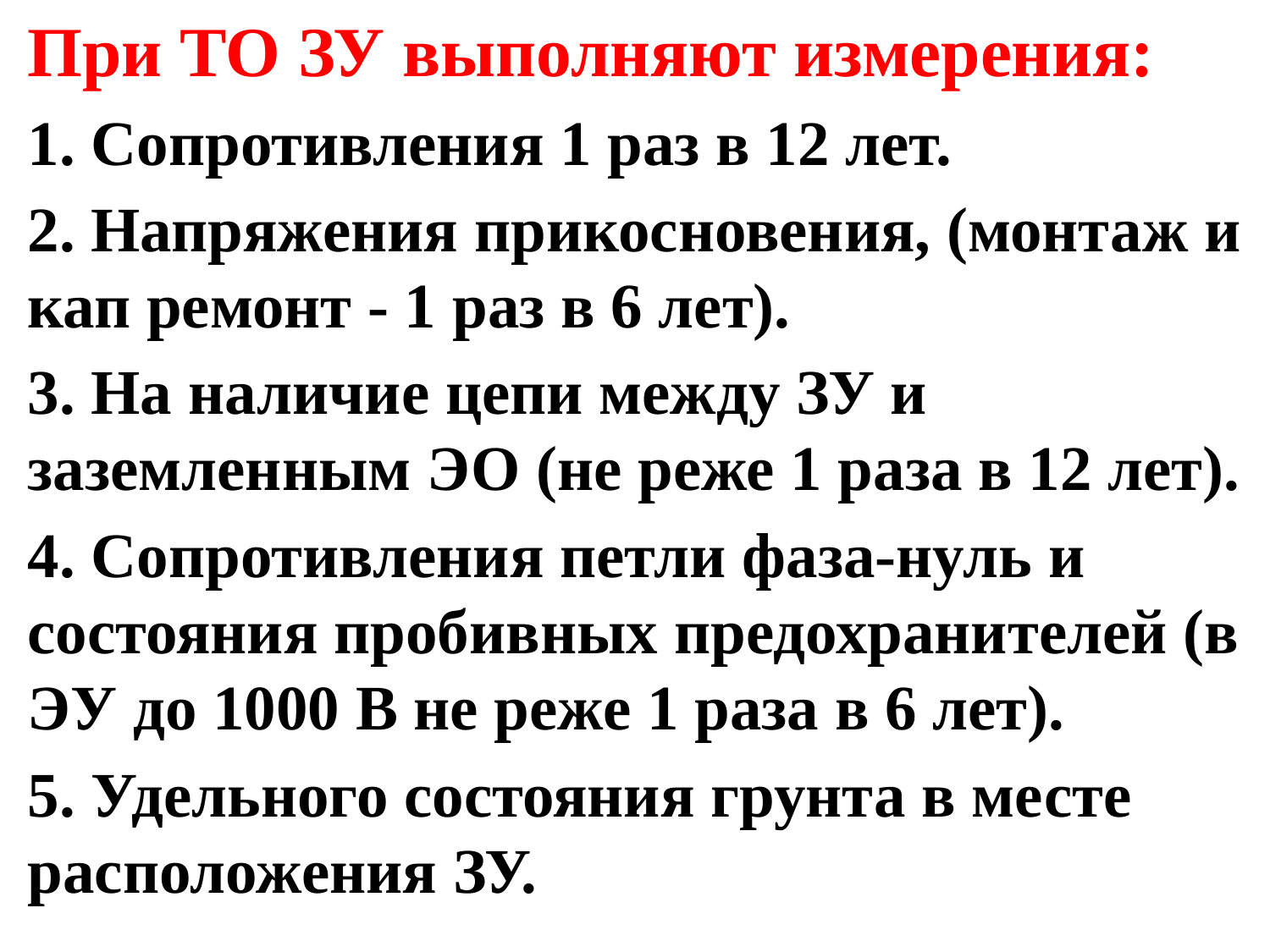

При ТО ЗУ выполняют измерения:
1. Сопротивления 1 раз в 12 лет.
2. Напряжения прикосновения, (монтаж и кап ремонт - 1 раз в 6 лет).
3. На наличие цепи между ЗУ и заземленным ЭО (не реже 1 раза в 12 лет).
4. Сопротивления петли фаза-нуль и состояния пробивных предохранителей (в ЭУ до 1000 В не реже 1 раза в 6 лет).
5. Удельного состояния грунта в месте расположения ЗУ.